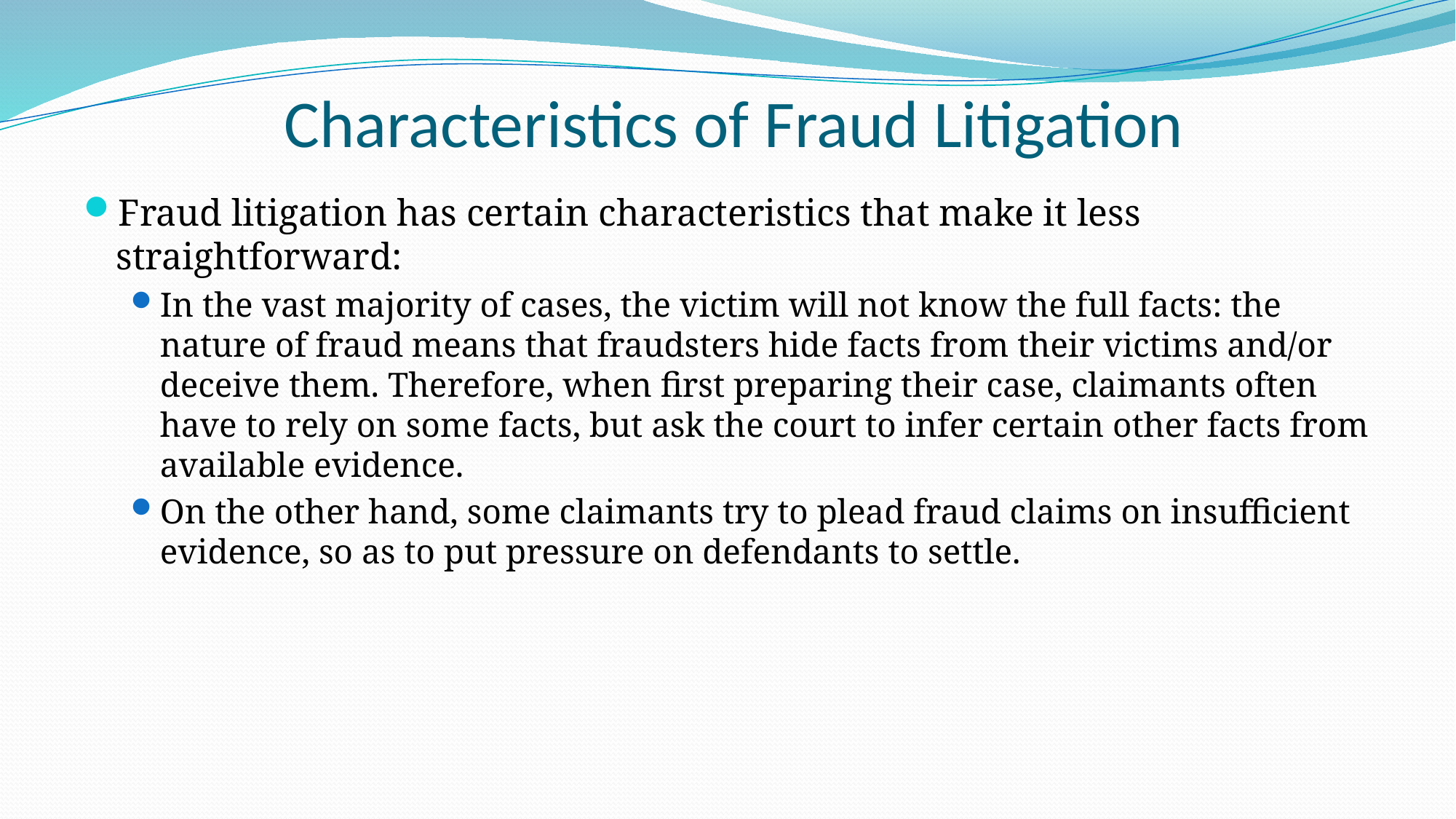

# Characteristics of Fraud Litigation
Fraud litigation has certain characteristics that make it less straightforward:
In the vast majority of cases, the victim will not know the full facts: the nature of fraud means that fraudsters hide facts from their victims and/or deceive them. Therefore, when first preparing their case, claimants often have to rely on some facts, but ask the court to infer certain other facts from available evidence.
On the other hand, some claimants try to plead fraud claims on insufficient evidence, so as to put pressure on defendants to settle.